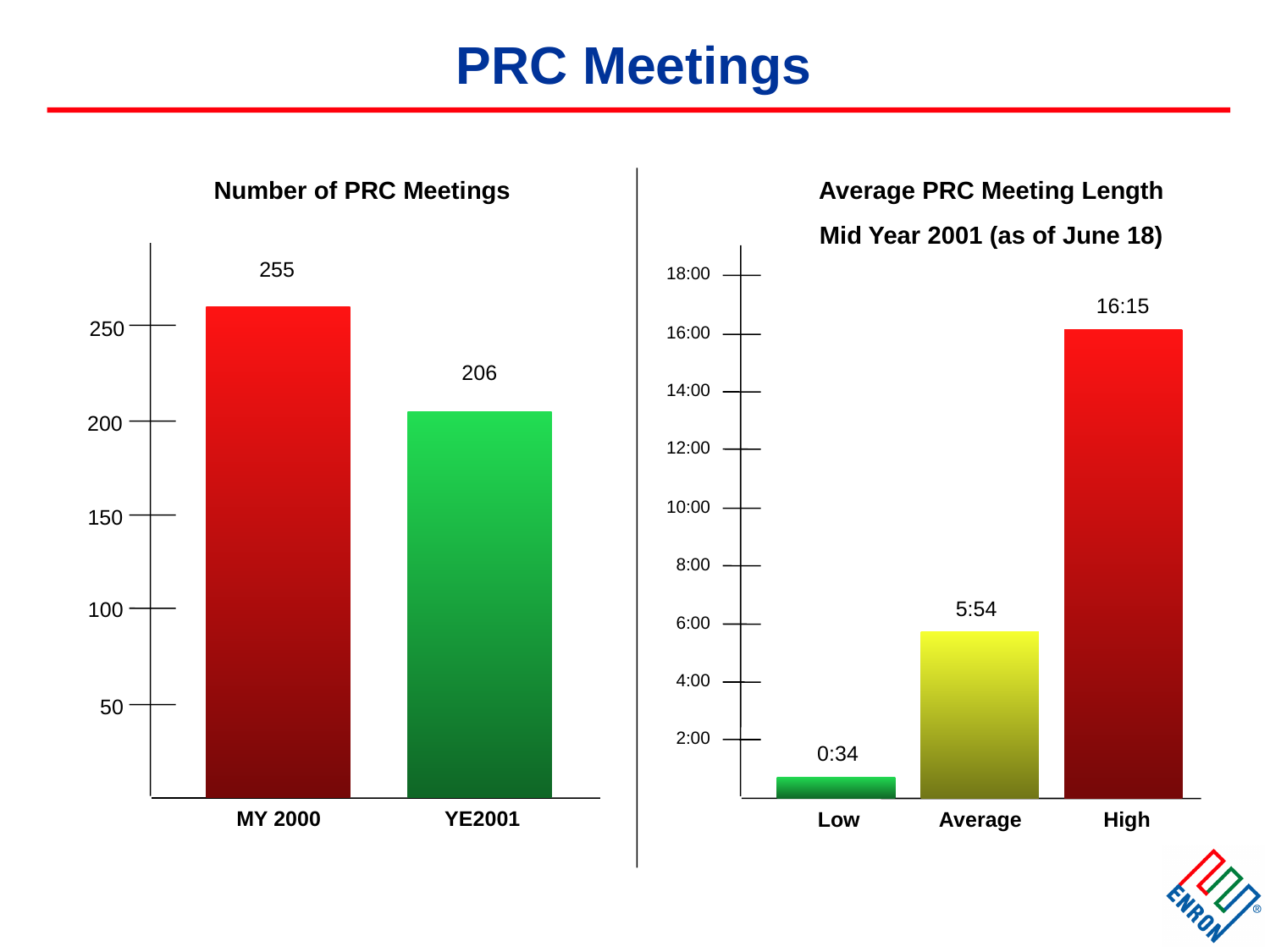

# PRC Meetings

Number of PRC Meetings
Average PRC Meeting Length
Mid Year 2001 (as of June 18)

255
18:00
16:00
14:00
10:00
6:00
4:00
2:00

16:15

High

250

206

200

12:00

150

8:00

5:54

Average
100

50

0:34

Low

MY 2000
YE2001